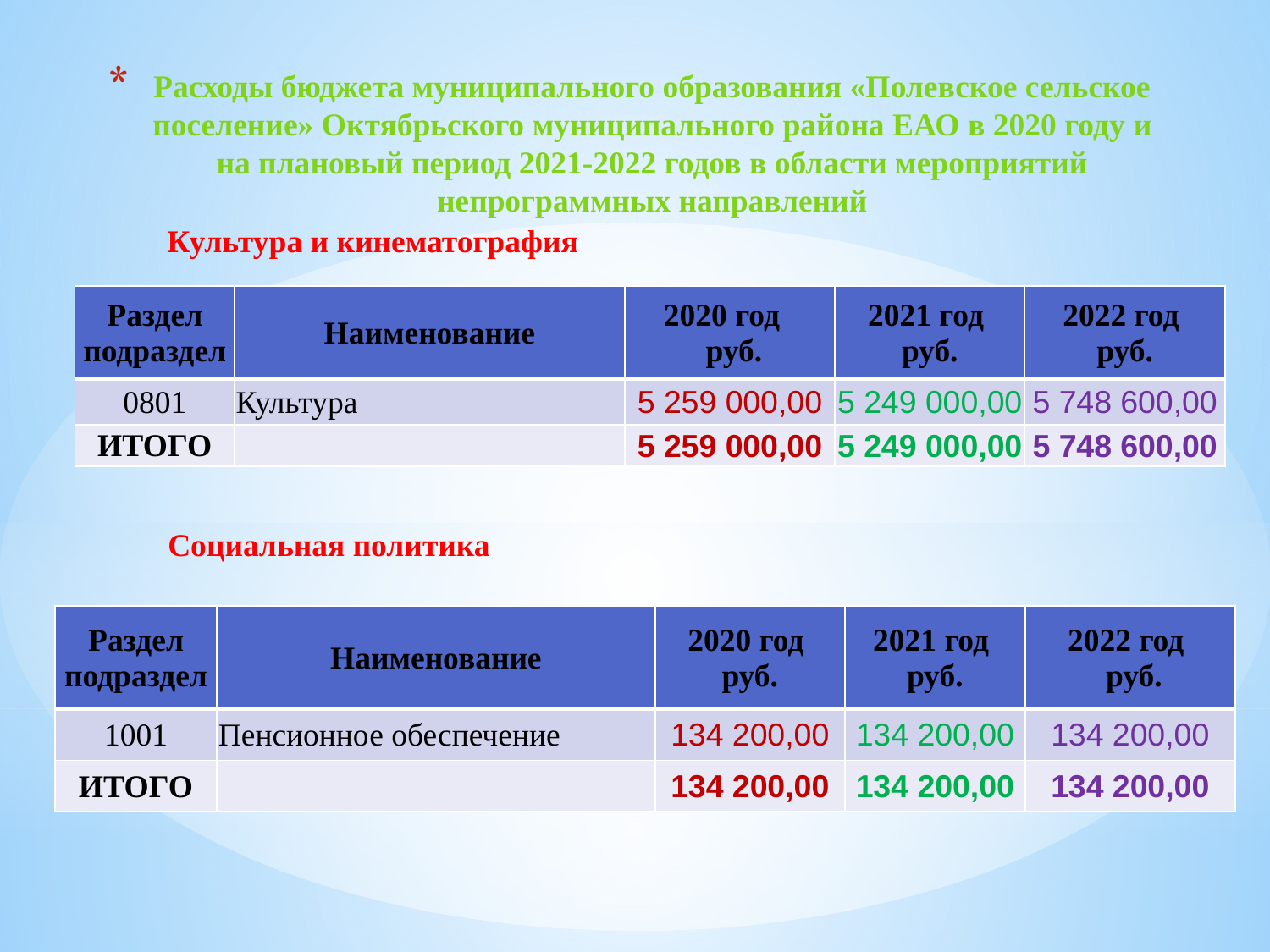

# Расходы бюджета муниципального образования «Полевское сельское поселение» Октябрьского муниципального района ЕАО в 2020 году и на плановый период 2021-2022 годов в области мероприятий непрограммных направлений
Культура и кинематография
| Раздел подраздел | Наименование | 2020 год руб. | 2021 год руб. | 2022 год руб. |
| --- | --- | --- | --- | --- |
| 0801 | Культура | 5 259 000,00 | 5 249 000,00 | 5 748 600,00 |
| ИТОГО |  | 5 259 000,00 | 5 249 000,00 | 5 748 600,00 |
Социальная политика
| Раздел подраздел | Наименование | 2020 год руб. | 2021 год руб. | 2022 год руб. |
| --- | --- | --- | --- | --- |
| 1001 | Пенсионное обеспечение | 134 200,00 | 134 200,00 | 134 200,00 |
| ИТОГО |  | 134 200,00 | 134 200,00 | 134 200,00 |